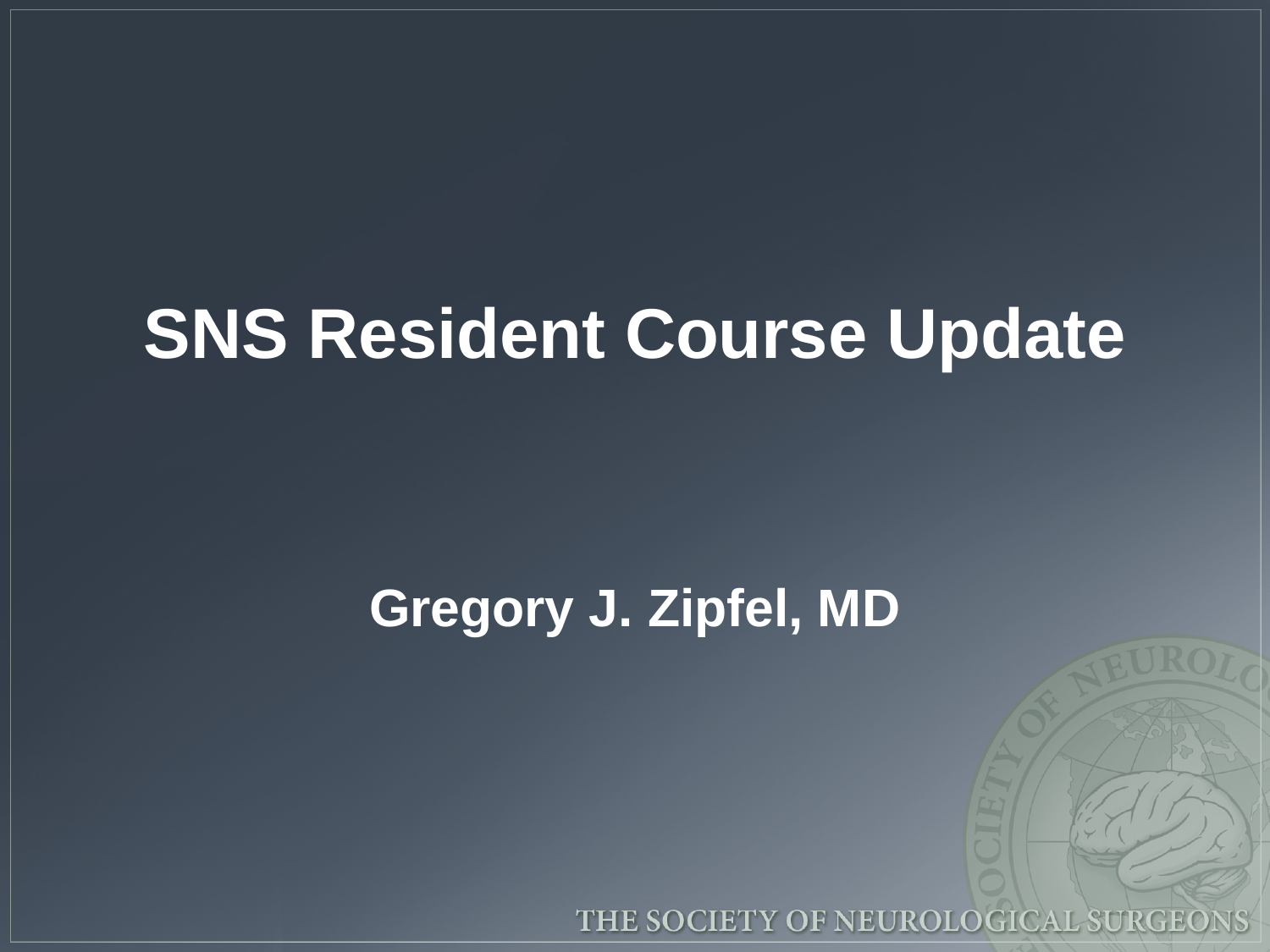

# SNS Resident Course Update
Gregory J. Zipfel, MD